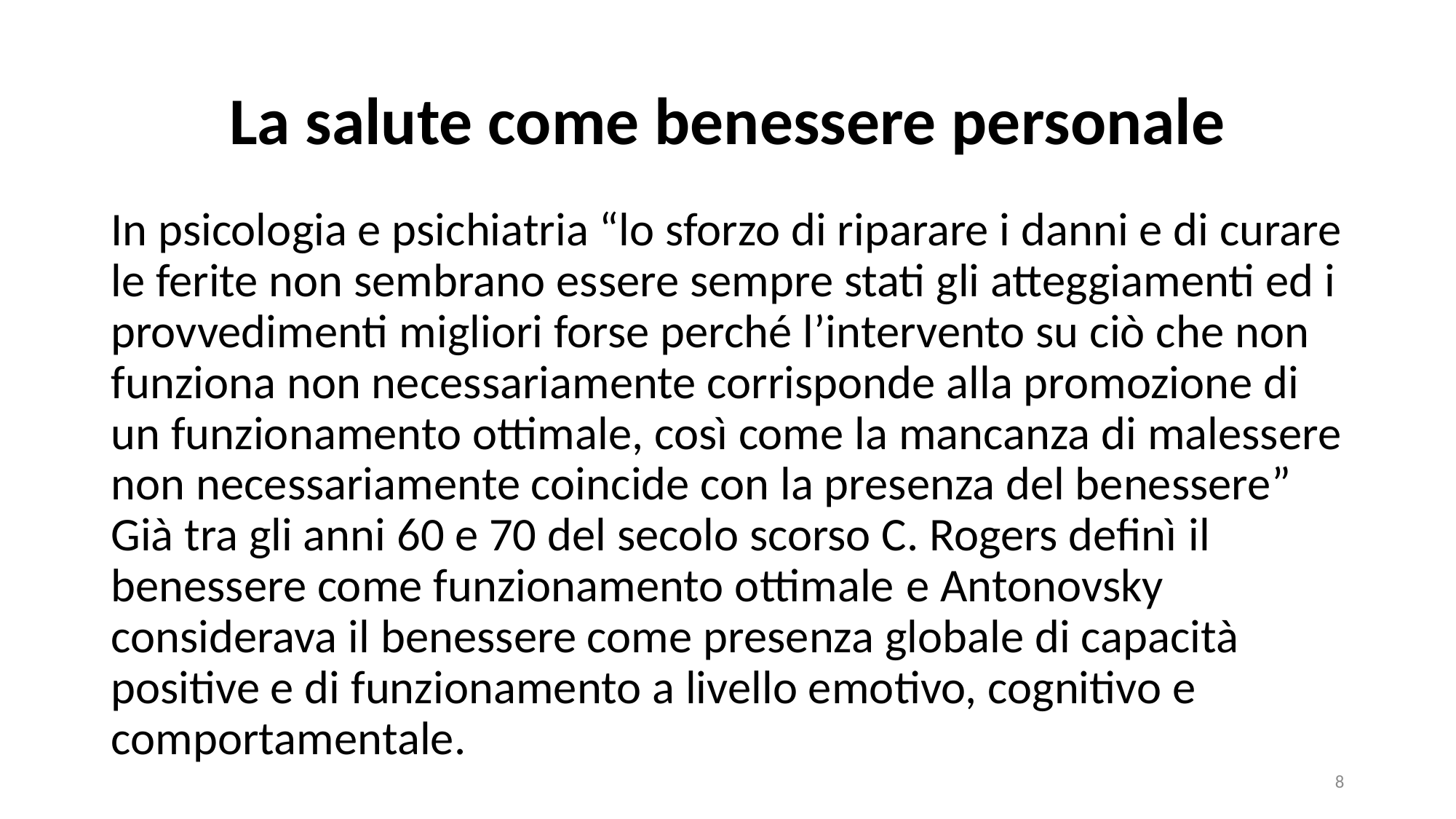

# La salute come benessere personale
In psicologia e psichiatria “lo sforzo di riparare i danni e di curare le ferite non sembrano essere sempre stati gli atteggiamenti ed i provvedimenti migliori forse perché l’intervento su ciò che non funziona non necessariamente corrisponde alla promozione di un funzionamento ottimale, così come la mancanza di malessere non necessariamente coincide con la presenza del benessere”
Già tra gli anni 60 e 70 del secolo scorso C. Rogers definì il benessere come funzionamento ottimale e Antonovsky considerava il benessere come presenza globale di capacità positive e di funzionamento a livello emotivo, cognitivo e comportamentale.
8